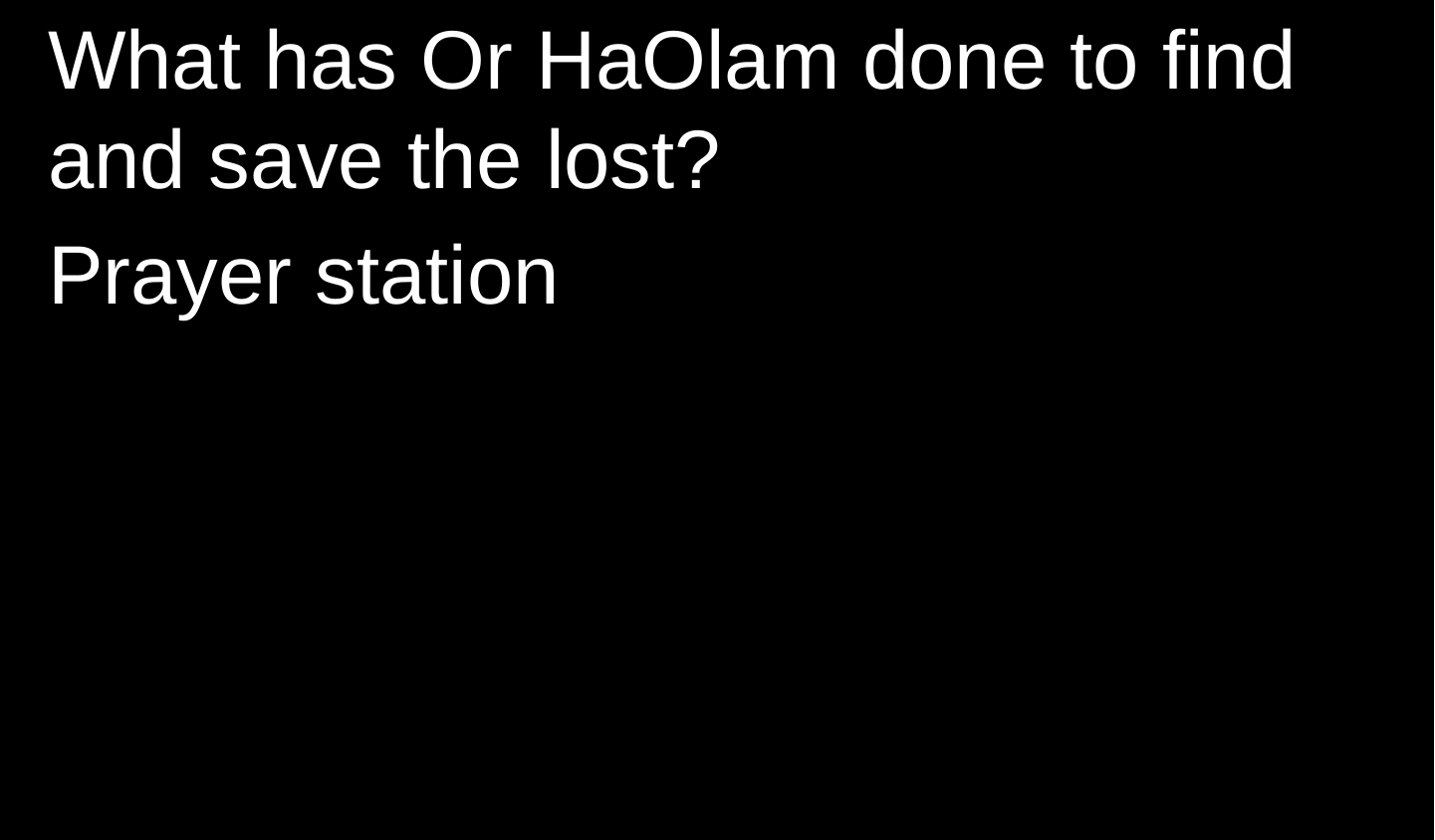

What has Or HaOlam done to find and save the lost?
Prayer station